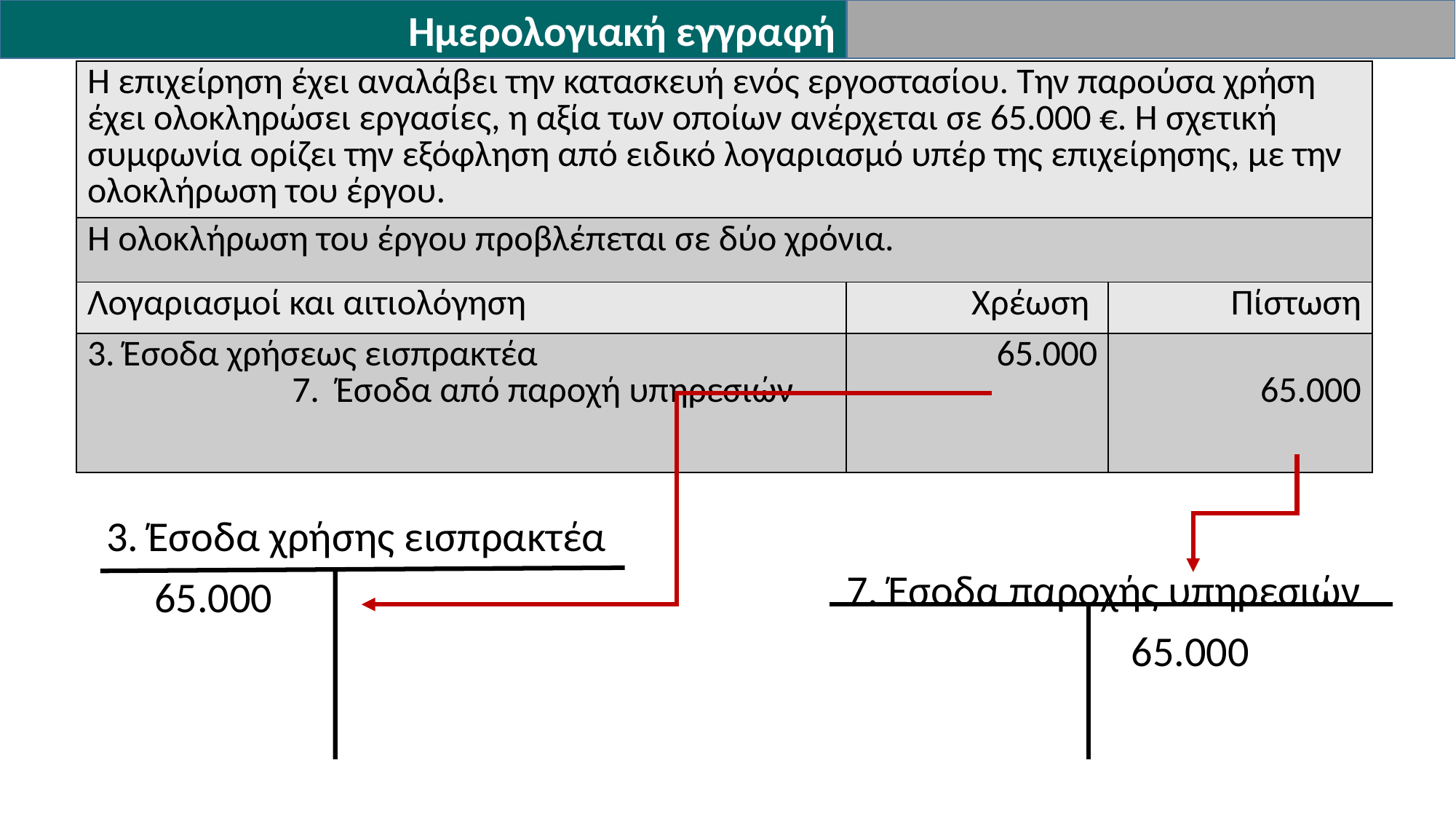

Ημερολογιακή εγγραφή

| Η επιχείρηση έχει αναλάβει την κατασκευή ενός εργοστασίου. Την παρούσα χρήση έχει ολοκληρώσει εργασίες, η αξία των οποίων ανέρχεται σε 65.000 €. Η σχετική συμφωνία ορίζει την εξόφληση από ειδικό λογαριασμό υπέρ της επιχείρησης, με την ολοκλήρωση του έργου. |  |  |
| --- | --- | --- |
| Η ολοκλήρωση του έργου προβλέπεται σε δύο χρόνια. |  |  |
| Λογαριασμοί και αιτιολόγηση | Χρέωση | Πίστωση |
| 3. Έσοδα χρήσεως εισπρακτέα 7. Έσοδα από παροχή υπηρεσιών | 65.000 | 65.000 |

7. Έσοδα παροχής υπηρεσιών
                  65.000

 3. Έσοδα χρήσης εισπρακτέα
      65.000